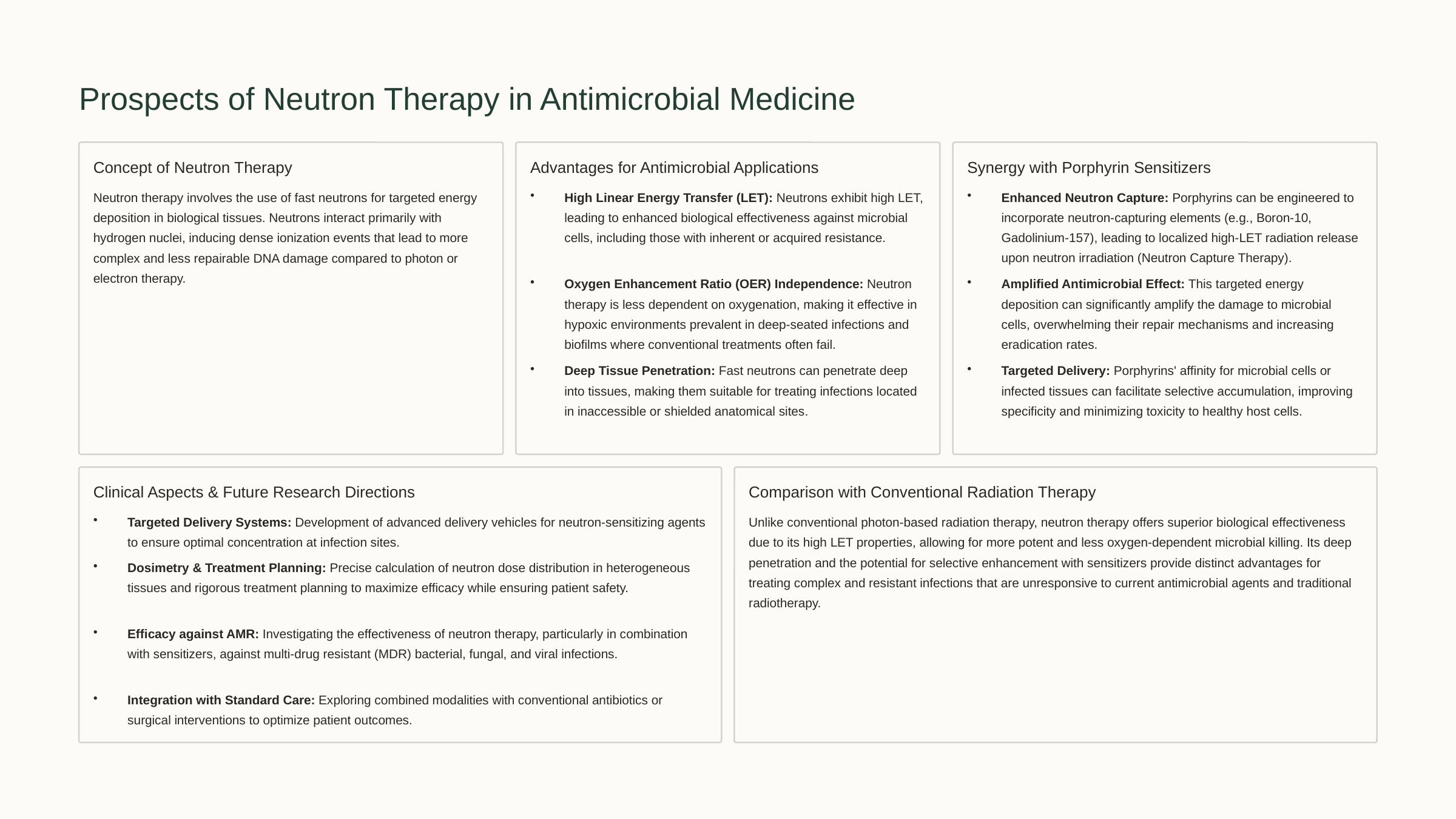

Prospects of Neutron Therapy in Antimicrobial Medicine

Concept of Neutron Therapy
Advantages for Antimicrobial Applications
Synergy with Porphyrin Sensitizers
Neutron therapy involves the use of fast neutrons for targeted energy deposition in biological tissues. Neutrons interact primarily with hydrogen nuclei, inducing dense ionization events that lead to more complex and less repairable DNA damage compared to photon or electron therapy.
High Linear Energy Transfer (LET): Neutrons exhibit high LET, leading to enhanced biological effectiveness against microbial cells, including those with inherent or acquired resistance.
Enhanced Neutron Capture: Porphyrins can be engineered to incorporate neutron-capturing elements (e.g., Boron-10, Gadolinium-157), leading to localized high-LET radiation release upon neutron irradiation (Neutron Capture Therapy).
Oxygen Enhancement Ratio (OER) Independence: Neutron therapy is less dependent on oxygenation, making it effective in hypoxic environments prevalent in deep-seated infections and biofilms where conventional treatments often fail.
Amplified Antimicrobial Effect: This targeted energy deposition can significantly amplify the damage to microbial cells, overwhelming their repair mechanisms and increasing eradication rates.
Deep Tissue Penetration: Fast neutrons can penetrate deep into tissues, making them suitable for treating infections located in inaccessible or shielded anatomical sites.
Targeted Delivery: Porphyrins' affinity for microbial cells or infected tissues can facilitate selective accumulation, improving specificity and minimizing toxicity to healthy host cells.

Clinical Aspects & Future Research Directions
Comparison with Conventional Radiation Therapy
Targeted Delivery Systems: Development of advanced delivery vehicles for neutron-sensitizing agents to ensure optimal concentration at infection sites.
Unlike conventional photon-based radiation therapy, neutron therapy offers superior biological effectiveness due to its high LET properties, allowing for more potent and less oxygen-dependent microbial killing. Its deep penetration and the potential for selective enhancement with sensitizers provide distinct advantages for treating complex and resistant infections that are unresponsive to current antimicrobial agents and traditional radiotherapy.
Dosimetry & Treatment Planning: Precise calculation of neutron dose distribution in heterogeneous tissues and rigorous treatment planning to maximize efficacy while ensuring patient safety.
Efficacy against AMR: Investigating the effectiveness of neutron therapy, particularly in combination with sensitizers, against multi-drug resistant (MDR) bacterial, fungal, and viral infections.
Integration with Standard Care: Exploring combined modalities with conventional antibiotics or surgical interventions to optimize patient outcomes.